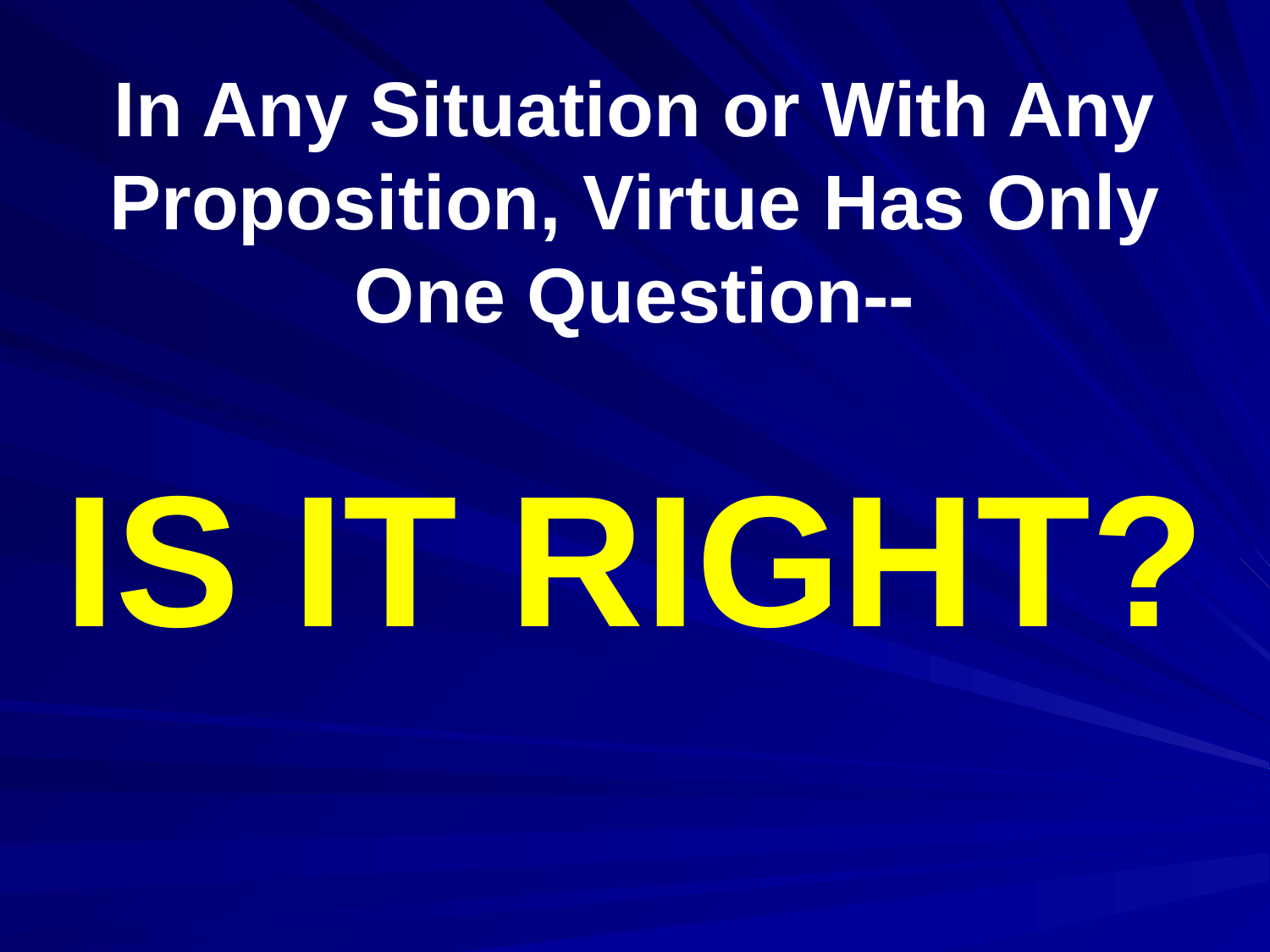

# In Any Situation or With Any Proposition, Virtue Has Only One Question--
IS IT RIGHT?